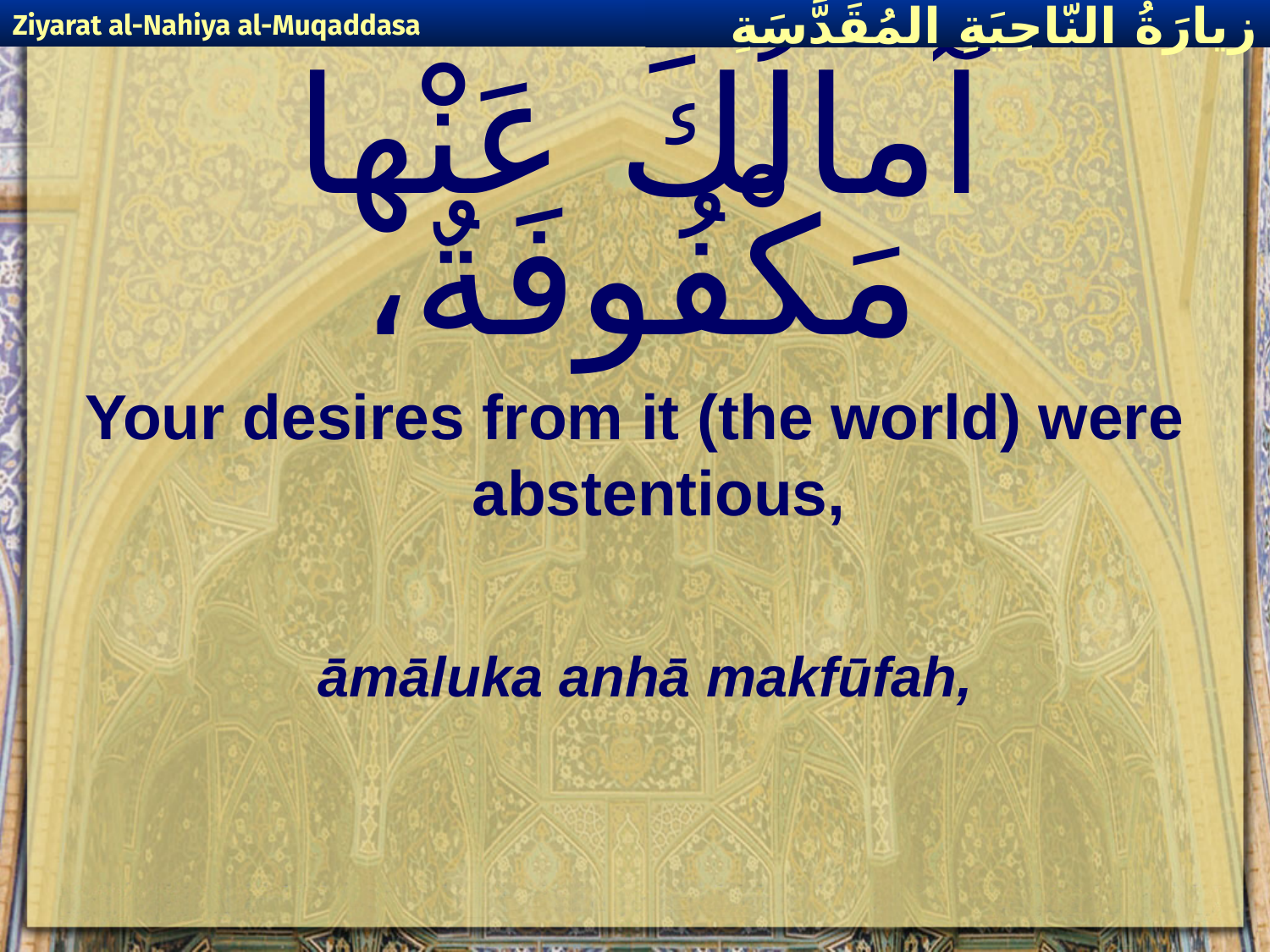

Ziyarat al-Nahiya al-Muqaddasa
زيارَةُ النّاحِيَةِ ال‍مُقَدَّسَةِ
# آمالُكَ عَنْها مَكْفُوفَةٌ،
Your desires from it (the world) were abstentious,
āmāluka anhā makfūfah,